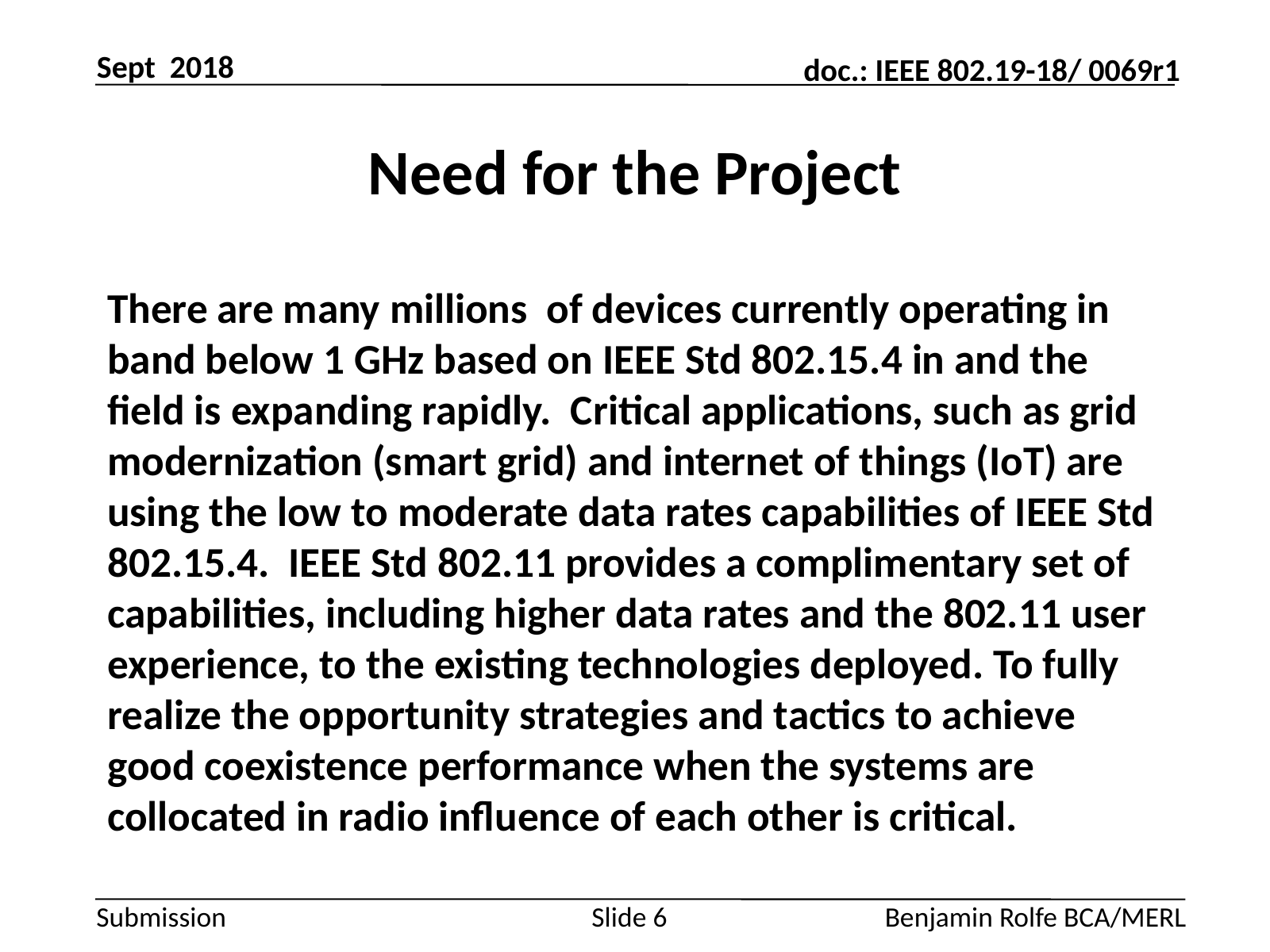

Sept  2018
# Need for the Project
There are many millions  of devices currently operating in band below 1 GHz based on IEEE Std 802.15.4 in and the field is expanding rapidly.  Critical applications, such as grid modernization (smart grid) and internet of things (IoT) are using the low to moderate data rates capabilities of IEEE Std 802.15.4.  IEEE Std 802.11 provides a complimentary set of capabilities, including higher data rates and the 802.11 user experience, to the existing technologies deployed. To fully realize the opportunity strategies and tactics to achieve good coexistence performance when the systems are collocated in radio influence of each other is critical.
Slide 6
Benjamin Rolfe BCA/MERL